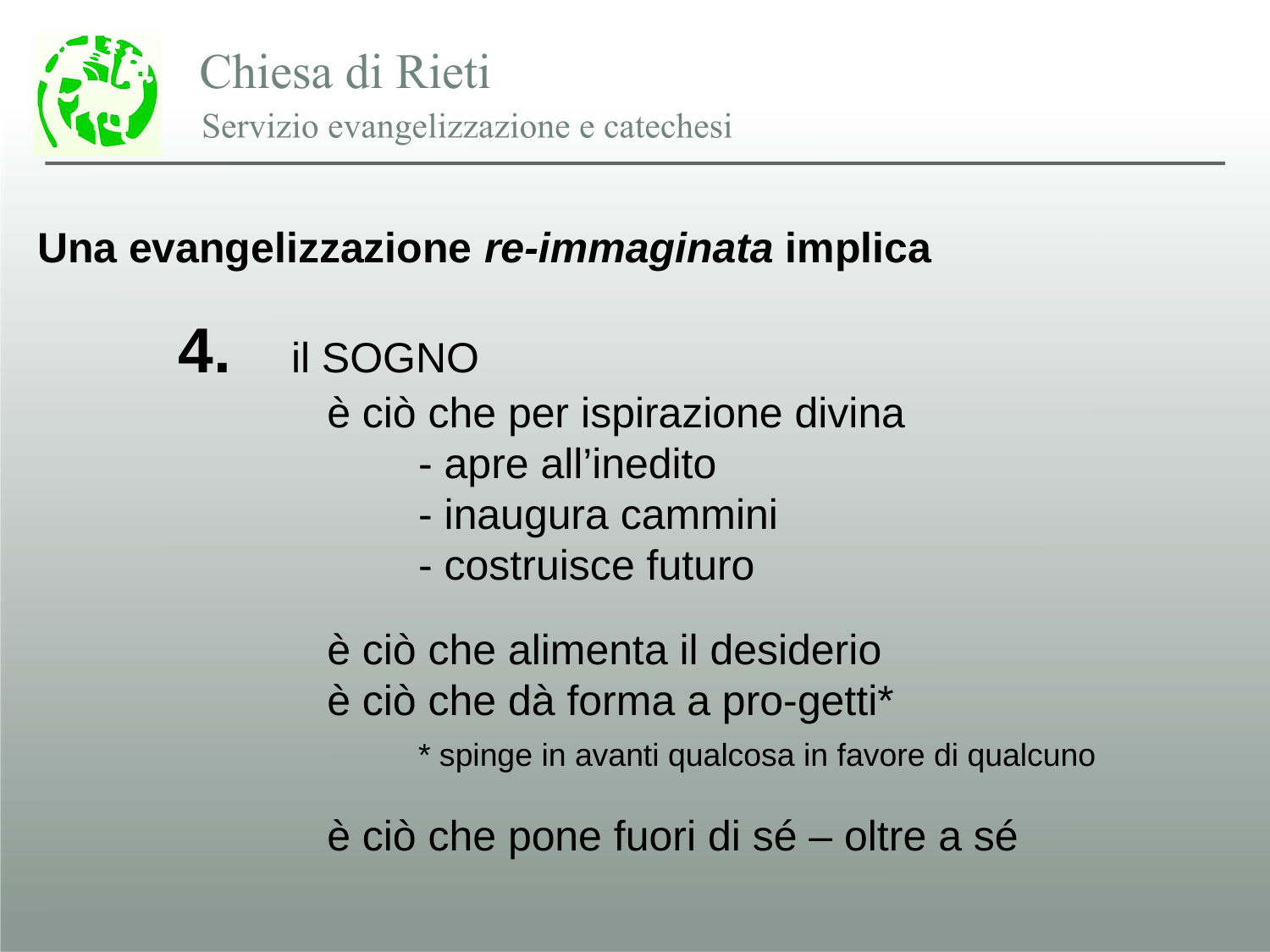

Una evangelizzazione re-immaginata implica

	 4. 	il SOGNO
		   è ciò che per ispirazione divina
			- apre all’inedito
			- inaugura cammini
			- costruisce futuro

		   è ciò che alimenta il desiderio
		   è ciò che dà forma a pro-getti*
			* spinge in avanti qualcosa in favore di qualcuno

		    è ciò che pone fuori di sé – oltre a sé